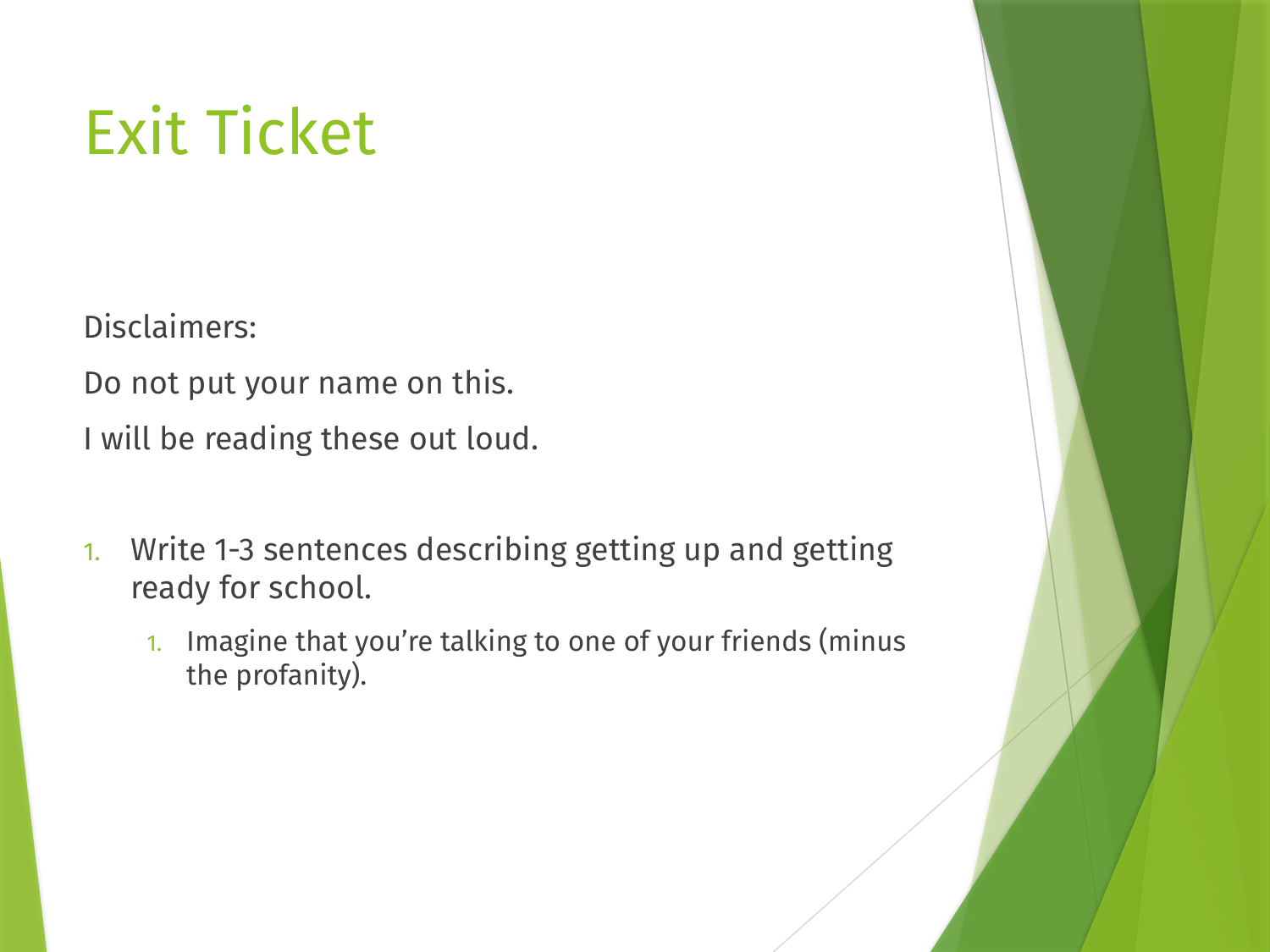

# Exit Ticket
Disclaimers:
Do not put your name on this.
I will be reading these out loud.

Write 1-3 sentences describing getting up and getting ready for school.
Imagine that you’re talking to one of your friends (minus the profanity).